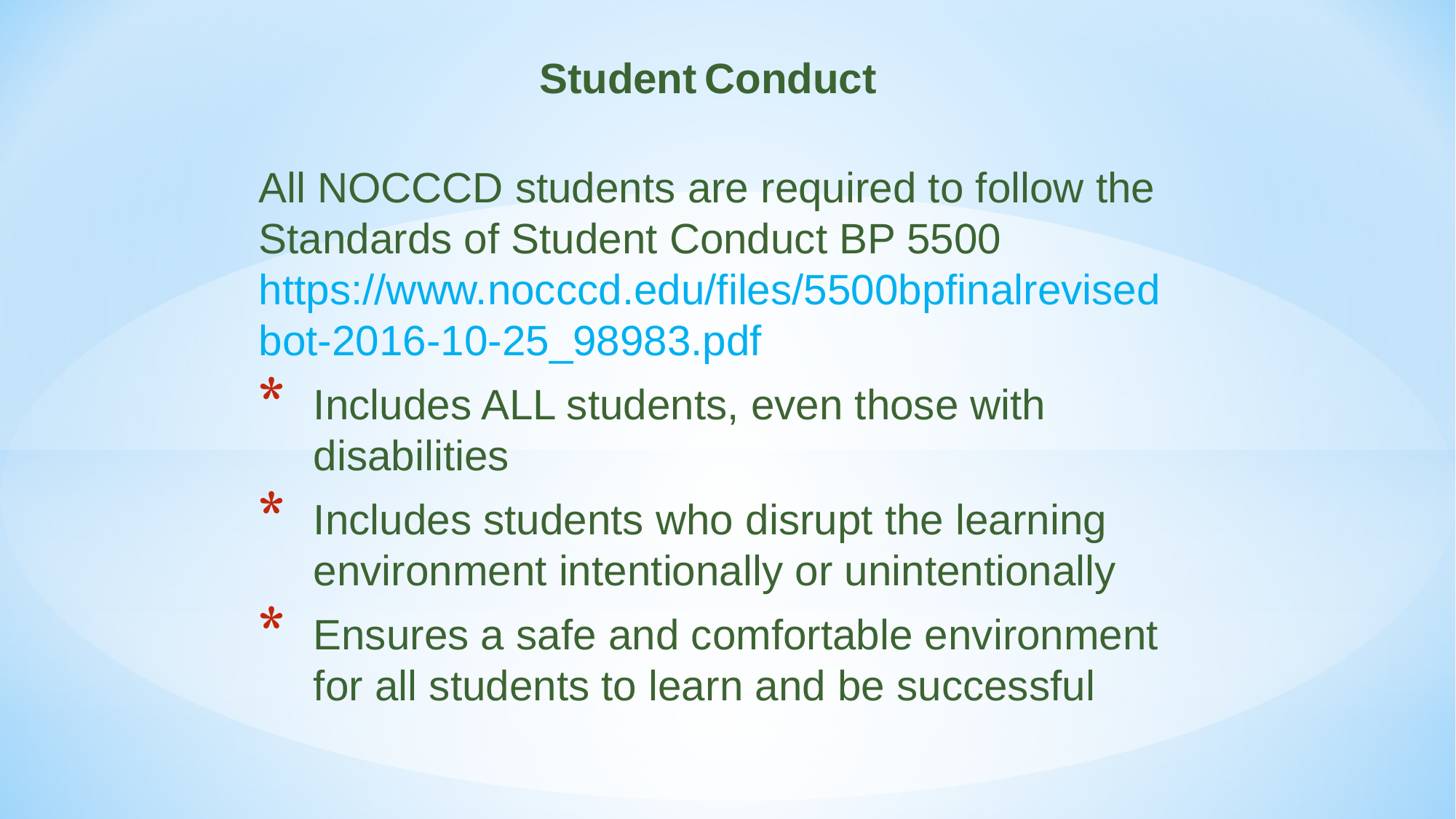

Student Conduct
All NOCCCD students are required to follow the Standards of Student Conduct BP 5500 https://www.nocccd.edu/files/5500bpfinalrevisedbot-2016-10-25_98983.pdf
Includes ALL students, even those with disabilities
Includes students who disrupt the learning environment intentionally or unintentionally
Ensures a safe and comfortable environment for all students to learn and be successful